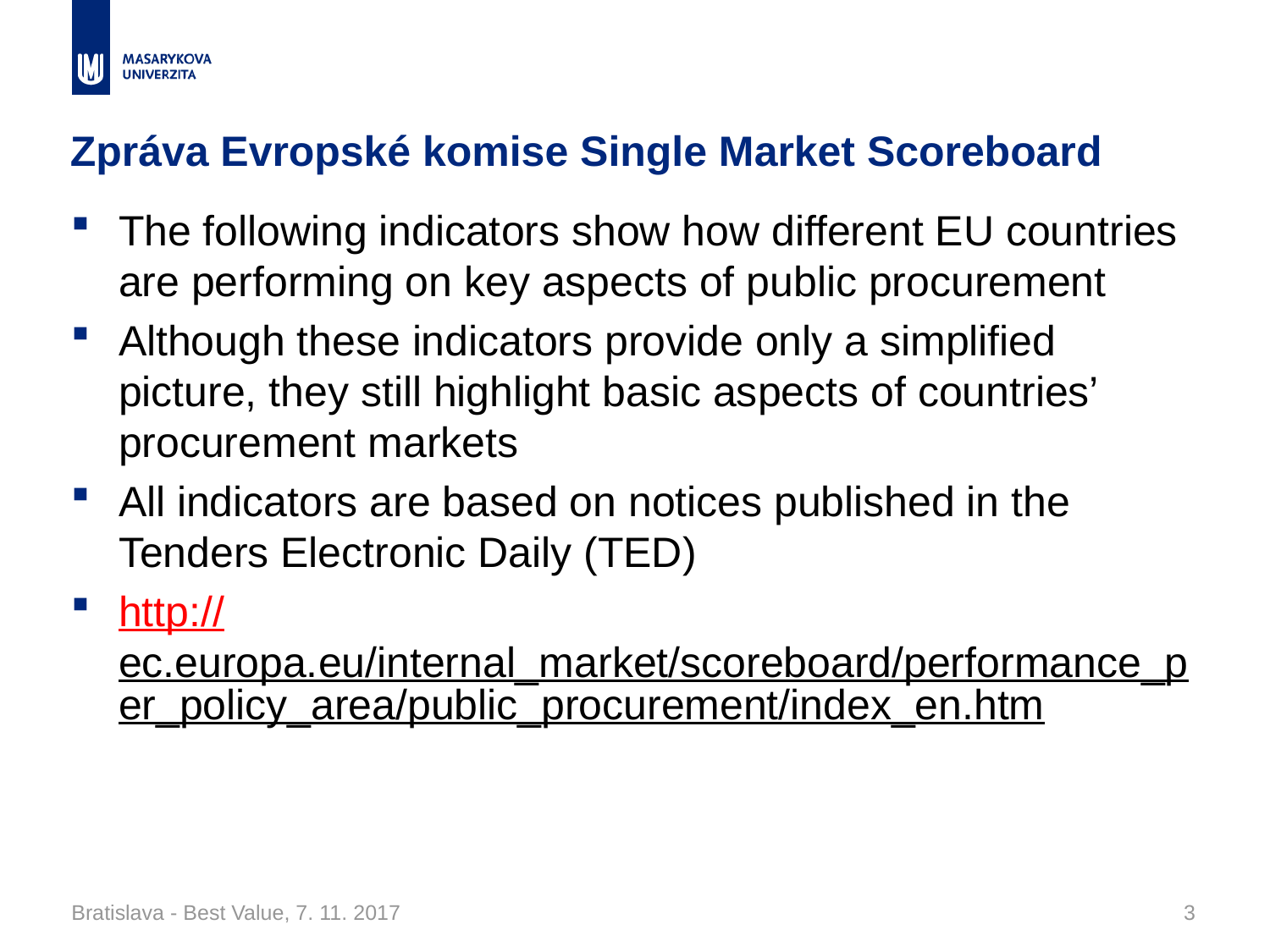

# Zpráva Evropské komise Single Market Scoreboard
The following indicators show how different EU countries are performing on key aspects of public procurement
Although these indicators provide only a simplified picture, they still highlight basic aspects of countries’ procurement markets
All indicators are based on notices published in the Tenders Electronic Daily (TED)
http://ec.europa.eu/internal_market/scoreboard/performance_per_policy_area/public_procurement/index_en.htm
Bratislava - Best Value, 7. 11. 2017
3